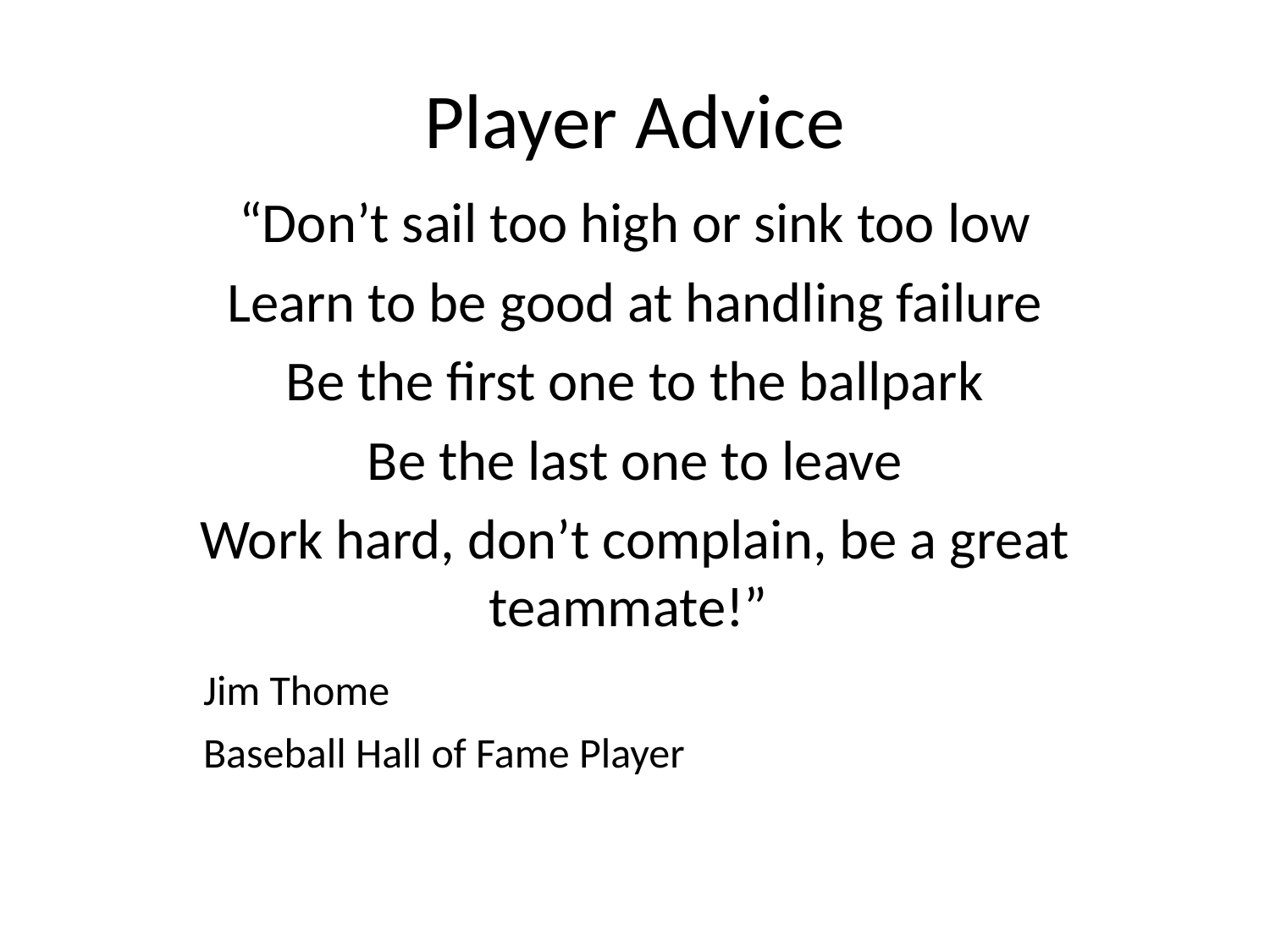

# Player Advice
“Don’t sail too high or sink too low
Learn to be good at handling failure
Be the first one to the ballpark
Be the last one to leave
Work hard, don’t complain, be a great teammate!”
	Jim Thome
	Baseball Hall of Fame Player